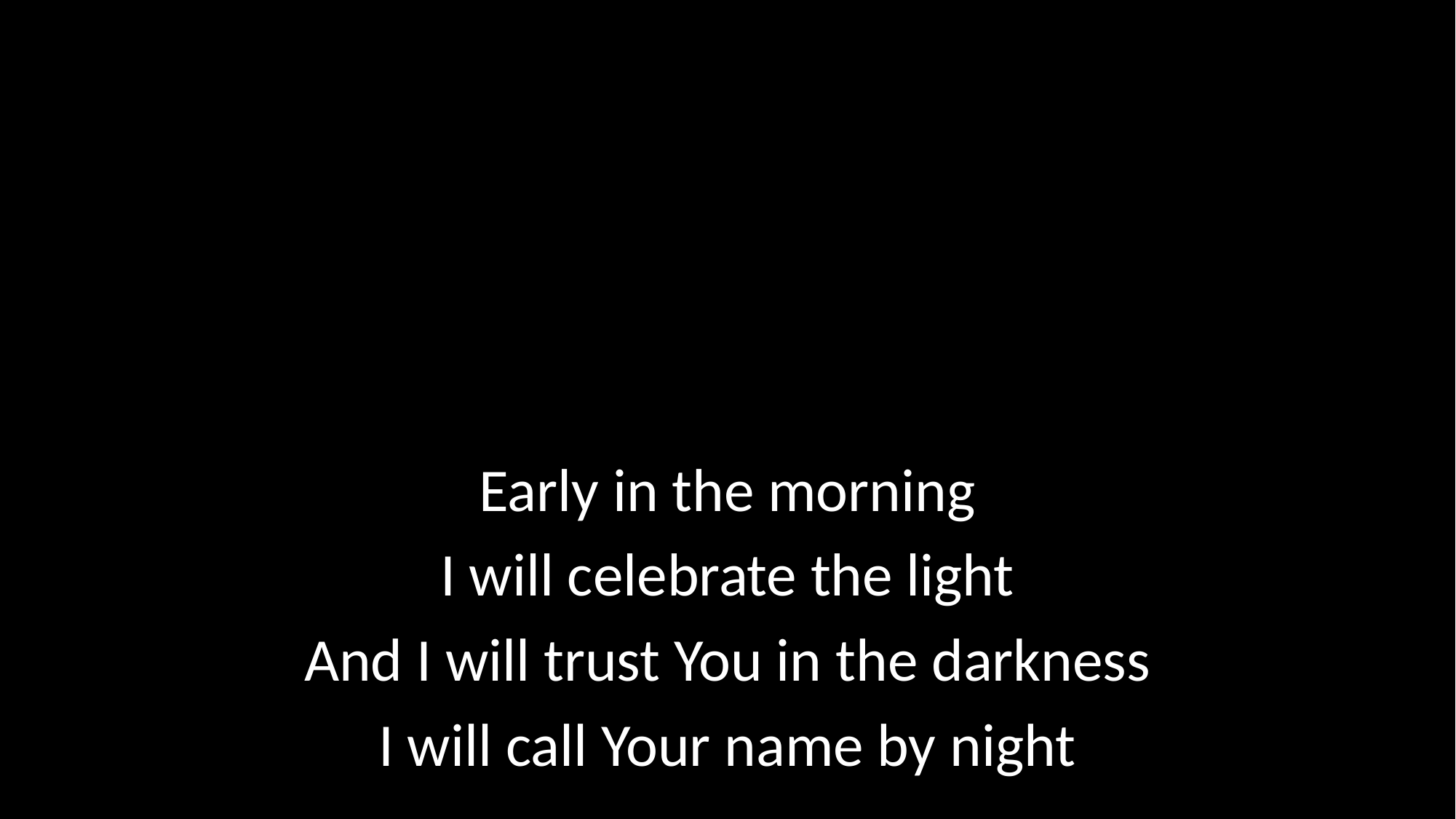

Early in the morning
I will celebrate the light
And I will trust You in the darkness
I will call Your name by night